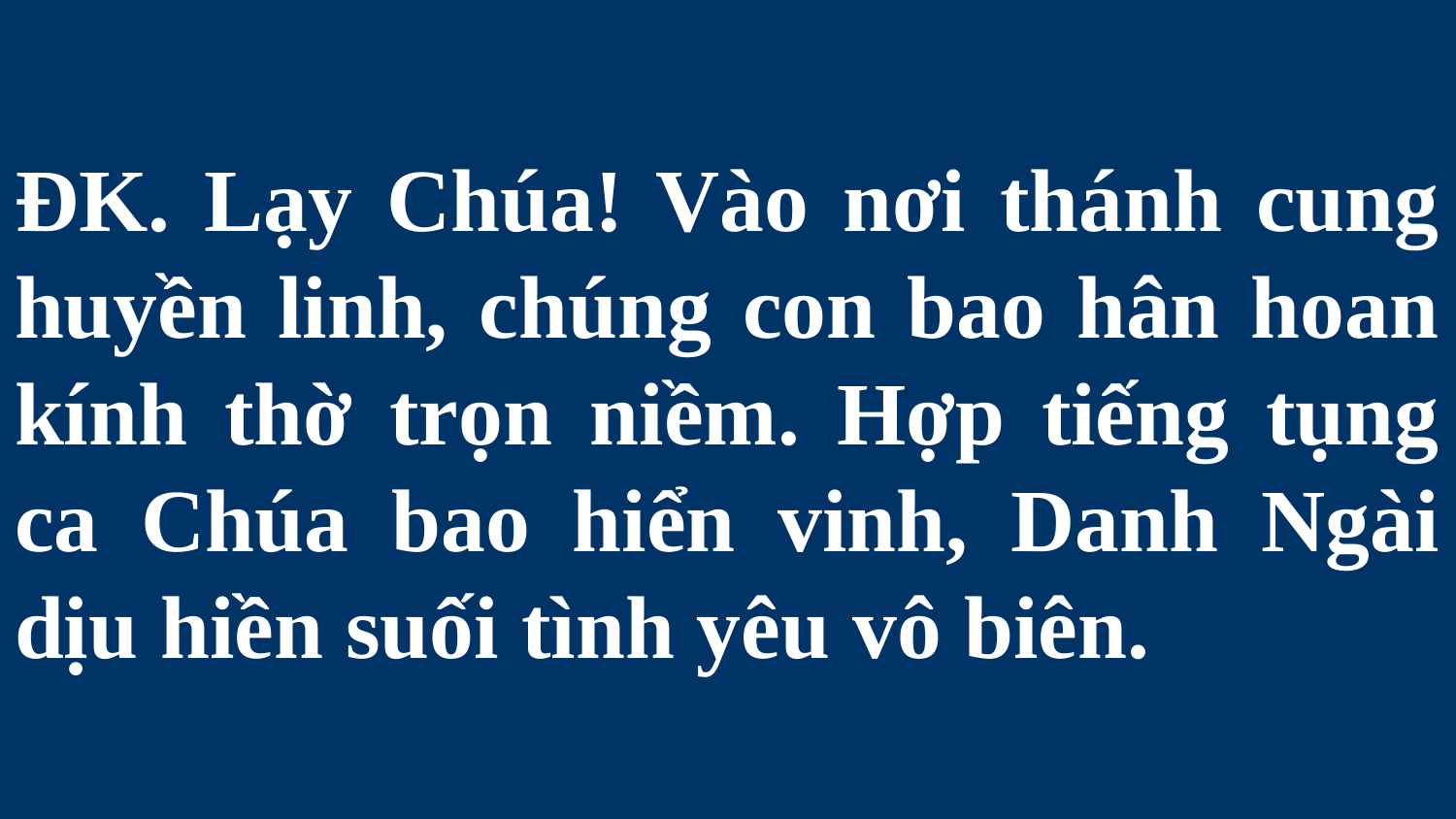

# ĐK. Lạy Chúa! Vào nơi thánh cung huyền linh, chúng con bao hân hoan kính thờ trọn niềm. Hợp tiếng tụng ca Chúa bao hiển vinh, Danh Ngài dịu hiền suối tình yêu vô biên.